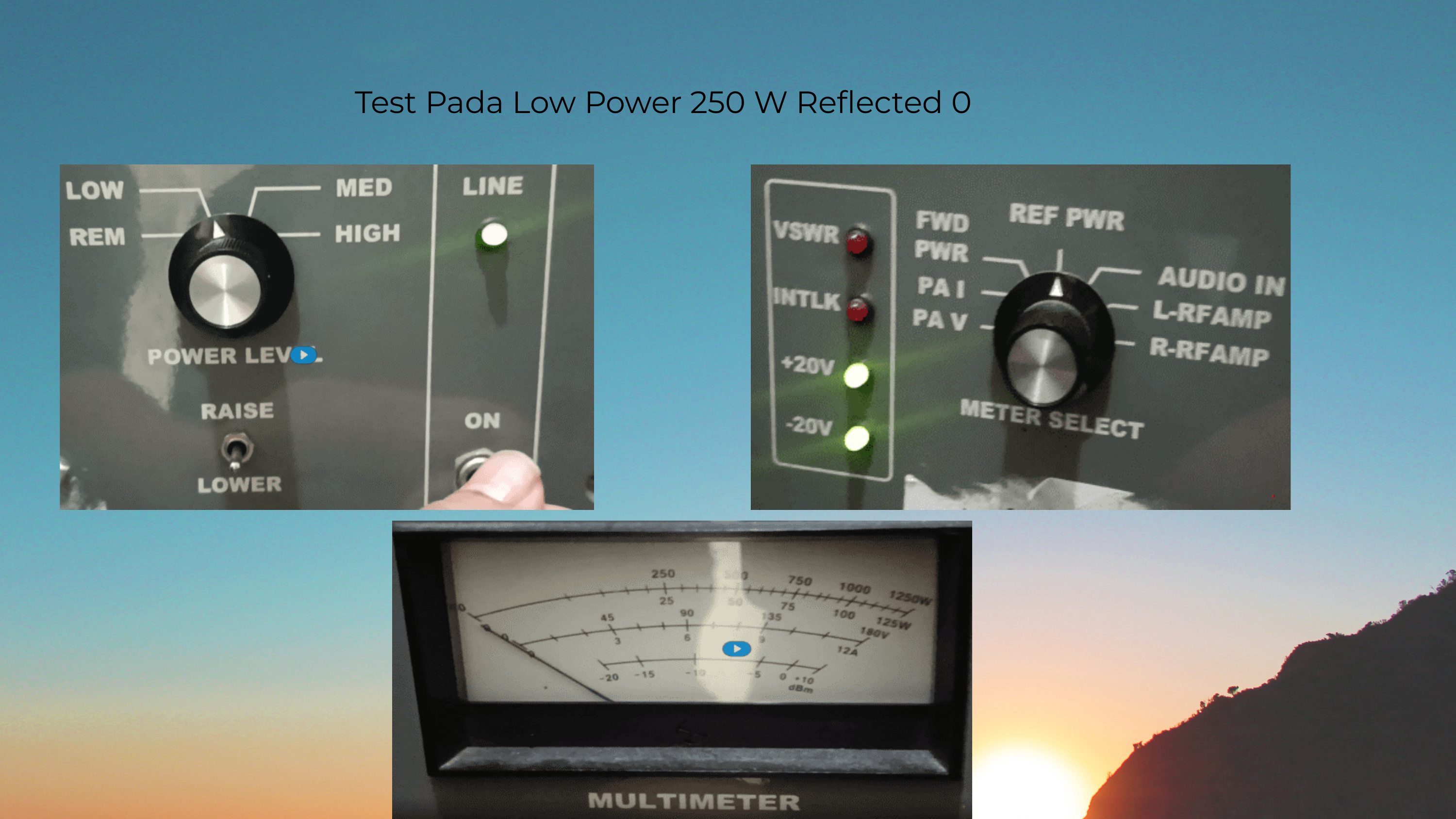

Test Pada Low Power 250 W Reflected 0